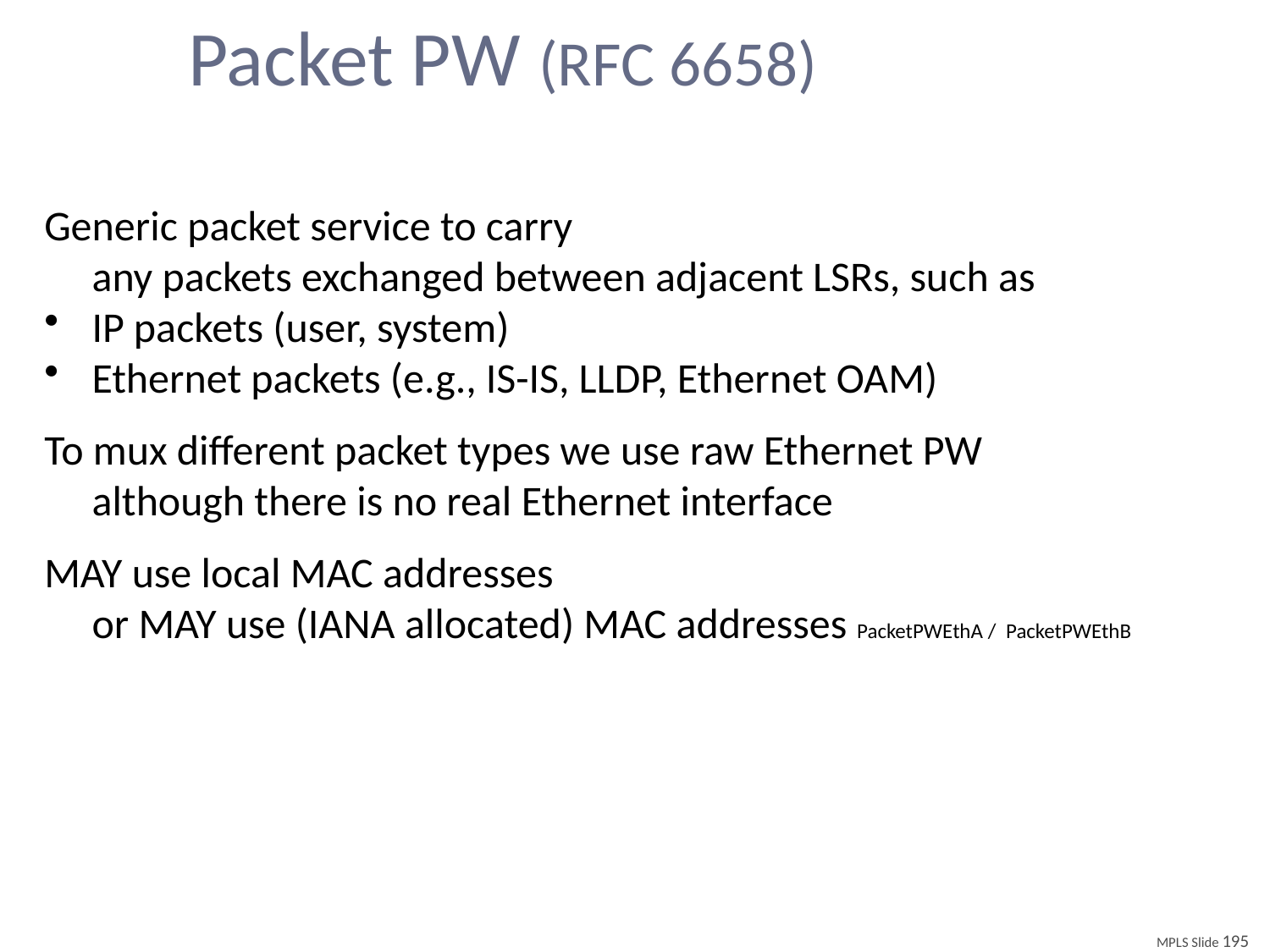

# Packet PW (RFC 6658)
Generic packet service to carry
	any packets exchanged between adjacent LSRs, such as
IP packets (user, system)
Ethernet packets (e.g., IS-IS, LLDP, Ethernet OAM)
To mux different packet types we use raw Ethernet PW
	although there is no real Ethernet interface
MAY use local MAC addresses
	or MAY use (IANA allocated) MAC addresses PacketPWEthA /  PacketPWEthB